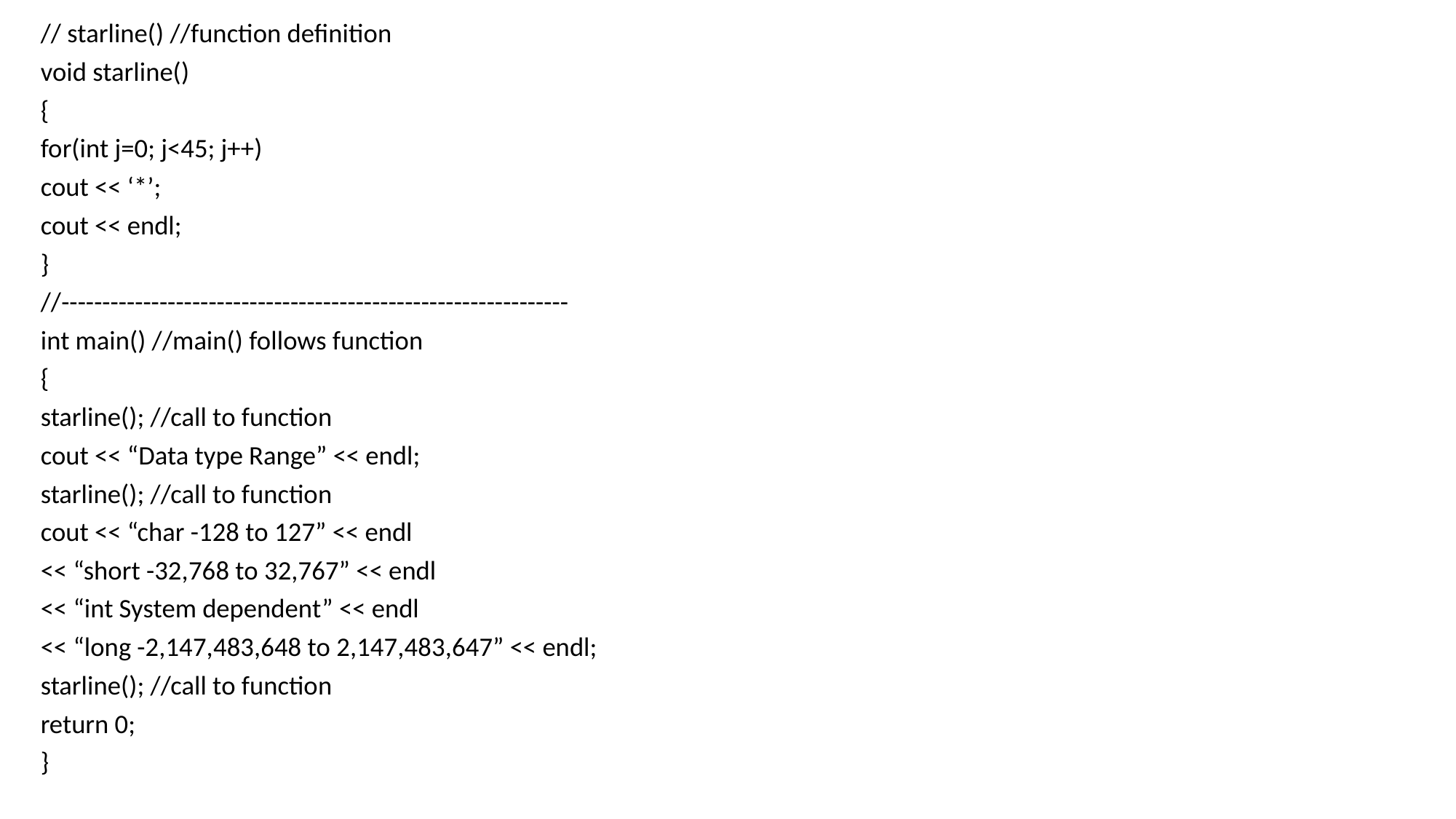

// starline() //function definition
void starline()
{
for(int j=0; j<45; j++)
cout << ‘*’;
cout << endl;
}
//--------------------------------------------------------------
int main() //main() follows function
{
starline(); //call to function
cout << “Data type Range” << endl;
starline(); //call to function
cout << “char -128 to 127” << endl
<< “short -32,768 to 32,767” << endl
<< “int System dependent” << endl
<< “long -2,147,483,648 to 2,147,483,647” << endl;
starline(); //call to function
return 0;
}